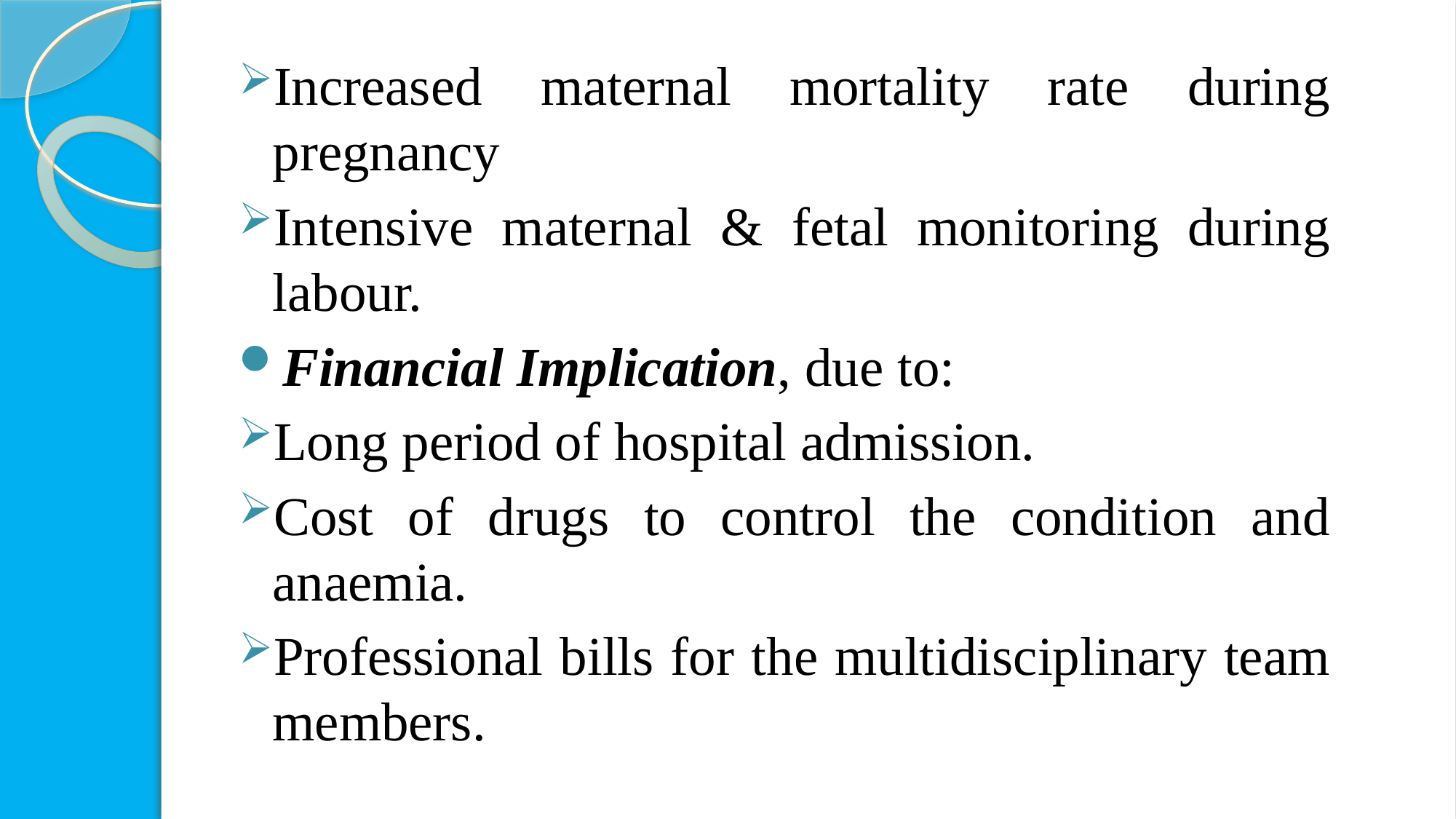

Increased maternal mortality rate during pregnancy
Intensive maternal & fetal monitoring during labour.
Financial Implication, due to:
Long period of hospital admission.
Cost of drugs to control the condition and anaemia.
Professional bills for the multidisciplinary team members.